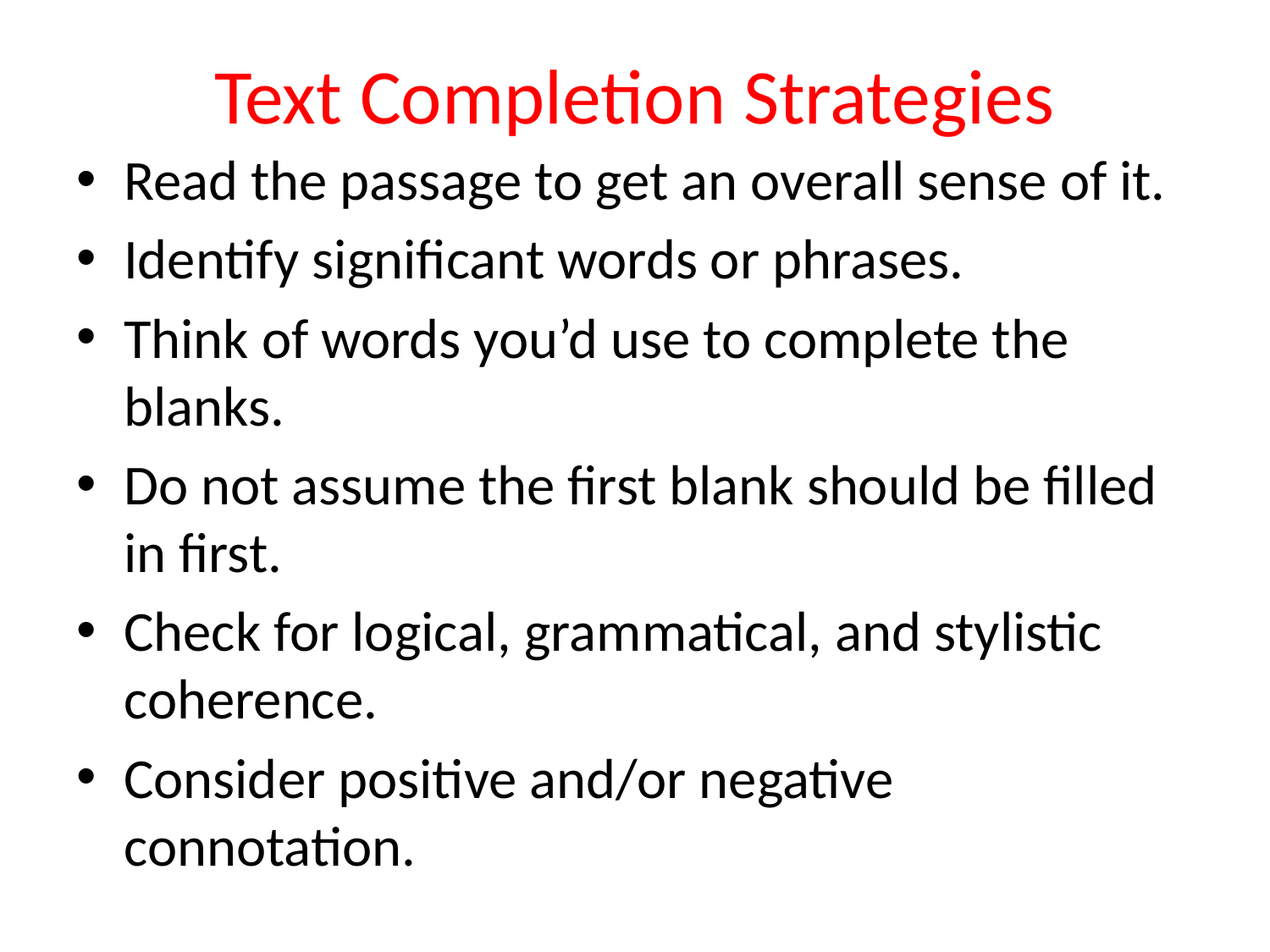

# Text Completion Strategies
Read the passage to get an overall sense of it.
Identify significant words or phrases.
Think of words you’d use to complete the blanks.
Do not assume the first blank should be filled in first.
Check for logical, grammatical, and stylistic coherence.
Consider positive and/or negative connotation.